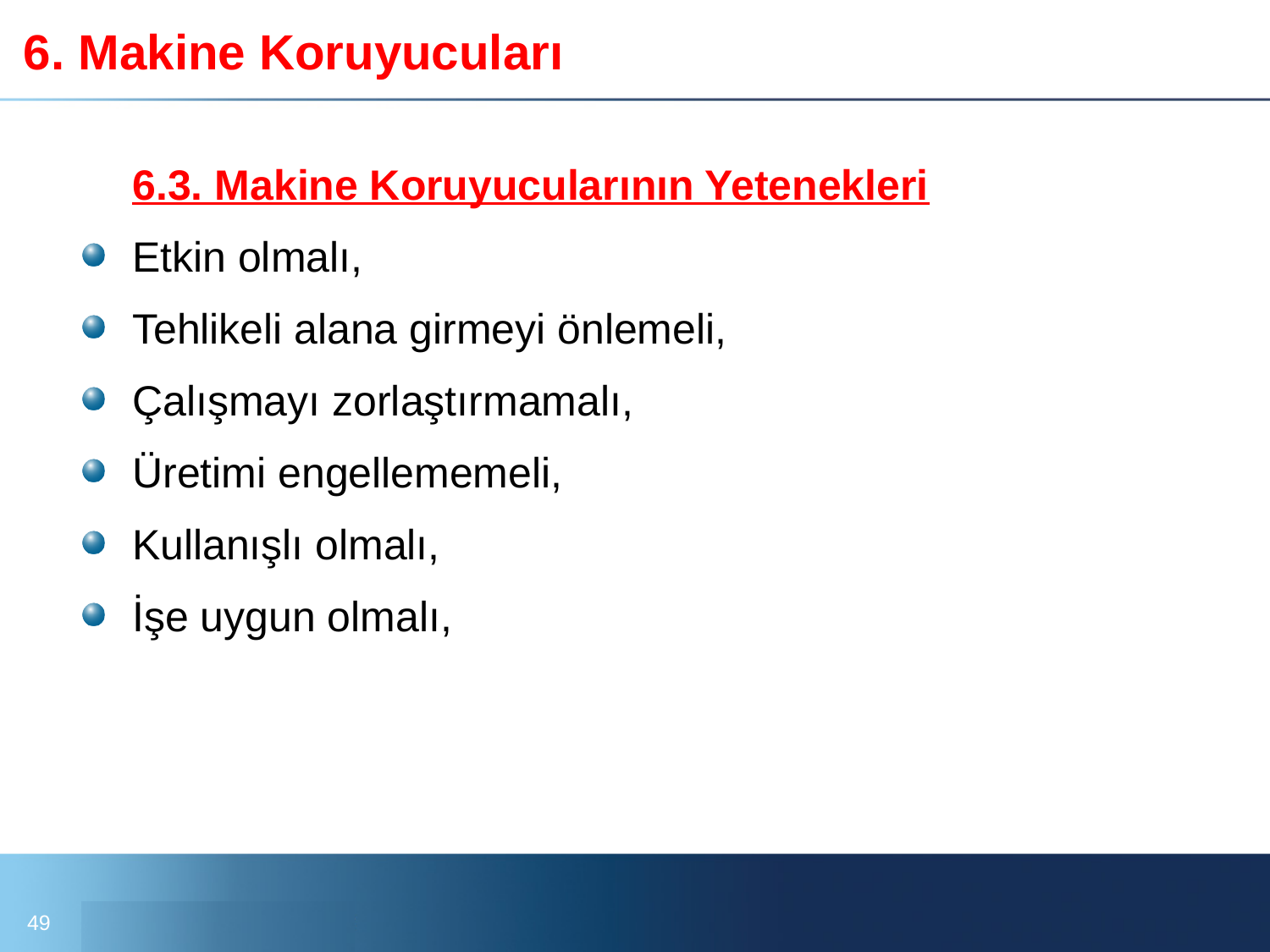

# 6. Makine Koruyucuları
	6.3. Makine Koruyucularının Yetenekleri
Etkin olmalı,
Tehlikeli alana girmeyi önlemeli,
Çalışmayı zorlaştırmamalı,
Üretimi engellememeli,
Kullanışlı olmalı,
İşe uygun olmalı,
49